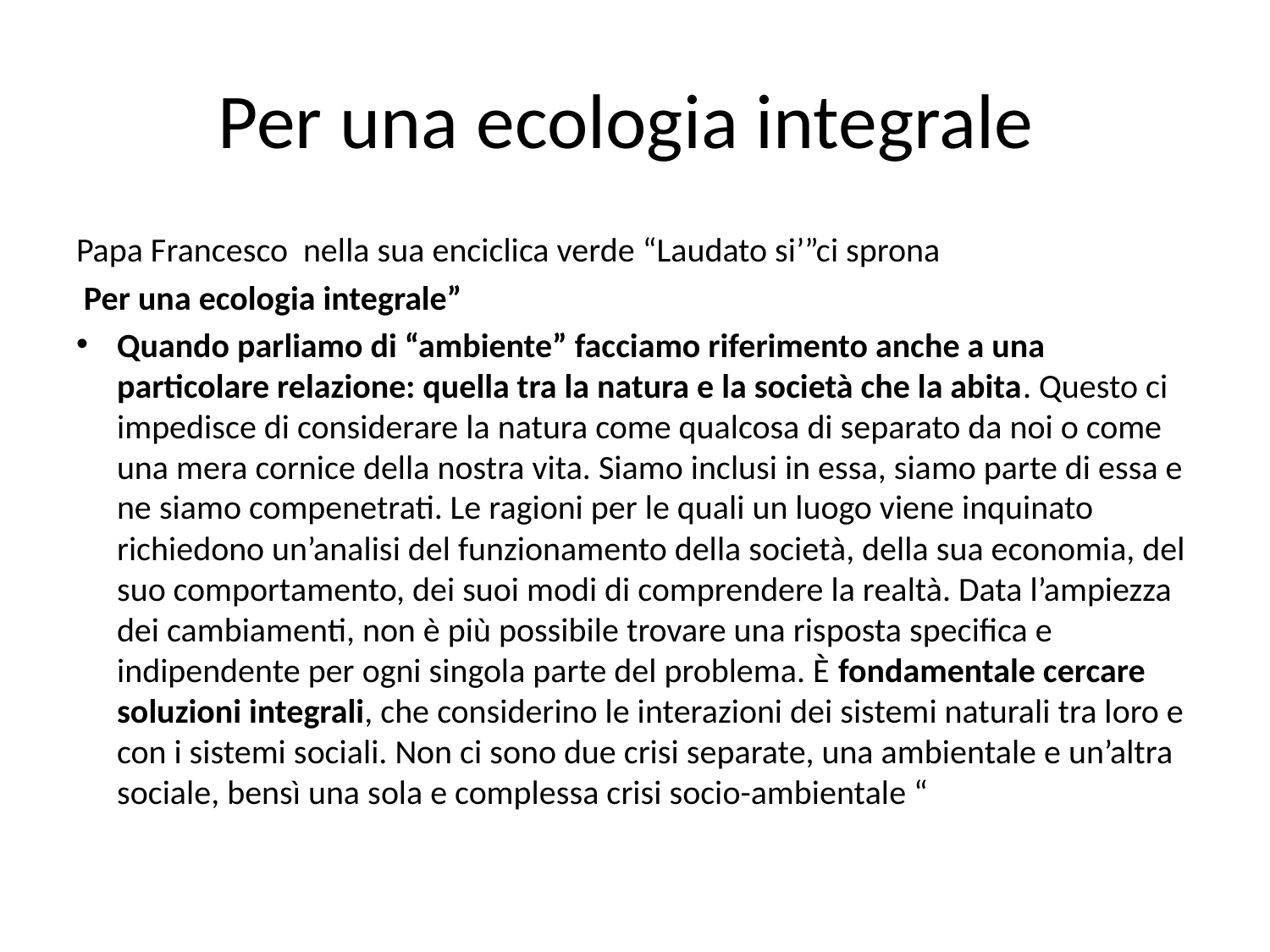

# Per una ecologia integrale
Papa Francesco  nella sua enciclica verde “Laudato si’”ci sprona
 Per una ecologia integrale”
Quando parliamo di “ambiente” facciamo riferimento anche a una particolare relazione: quella tra la natura e la società che la abita. Questo ci impedisce di considerare la natura come qualcosa di separato da noi o come una mera cornice della nostra vita. Siamo inclusi in essa, siamo parte di essa e ne siamo compenetrati. Le ragioni per le quali un luogo viene inquinato richiedono un’analisi del funzionamento della società, della sua economia, del suo comportamento, dei suoi modi di comprendere la realtà. Data l’ampiezza dei cambiamenti, non è più possibile trovare una risposta specifica e indipendente per ogni singola parte del problema. È fondamentale cercare soluzioni integrali, che considerino le interazioni dei sistemi naturali tra loro e con i sistemi sociali. Non ci sono due crisi separate, una ambientale e un’altra sociale, bensì una sola e complessa crisi socio-ambientale “